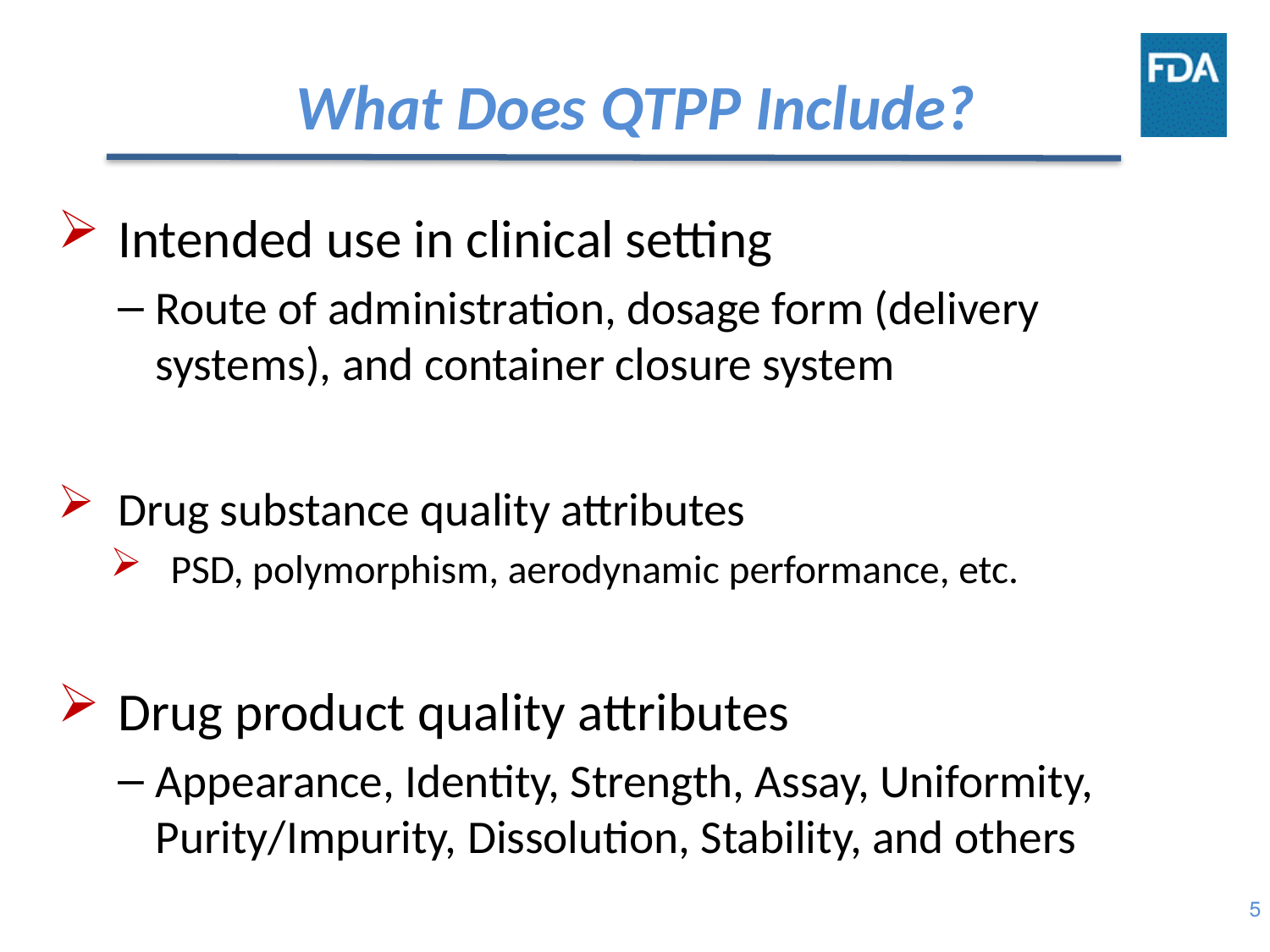

# What Does QTPP Include?
Intended use in clinical setting
Route of administration, dosage form (delivery systems), and container closure system

Drug substance quality attributes
PSD, polymorphism, aerodynamic performance, etc.

Drug product quality attributes
Appearance, Identity, Strength, Assay, Uniformity, Purity/Impurity, Dissolution, Stability, and others